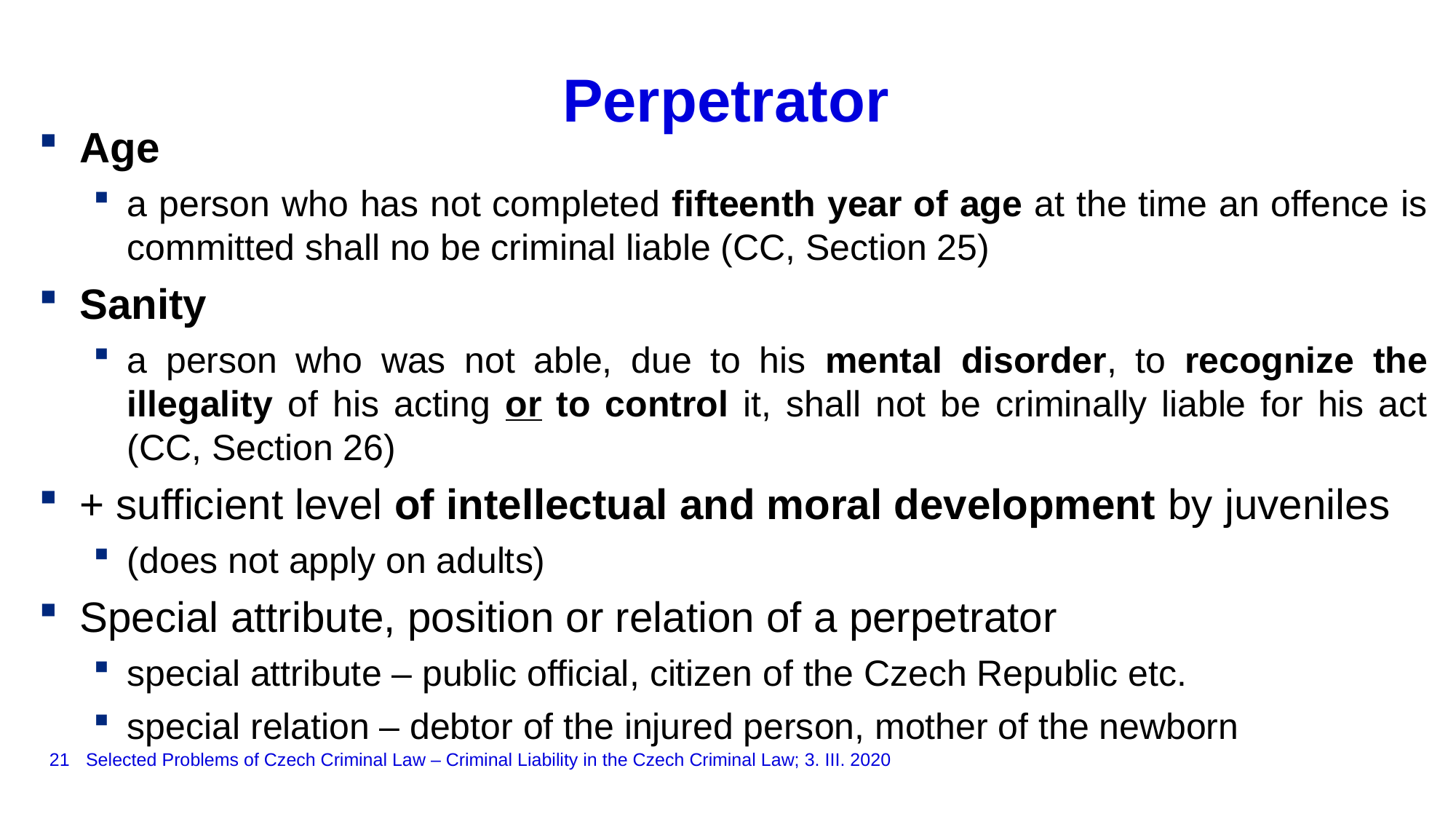

# Perpetrator
Age
a person who has not completed fifteenth year of age at the time an offence is committed shall no be criminal liable (CC, Section 25)
Sanity
a person who was not able, due to his mental disorder, to recognize the illegality of his acting or to control it, shall not be criminally liable for his act (CC, Section 26)
+ sufficient level of intellectual and moral development by juveniles
(does not apply on adults)
Special attribute, position or relation of a perpetrator
special attribute – public official, citizen of the Czech Republic etc.
special relation – debtor of the injured person, mother of the newborn

21
Selected Problems of Czech Criminal Law – Criminal Liability in the Czech Criminal Law; 3. III. 2020